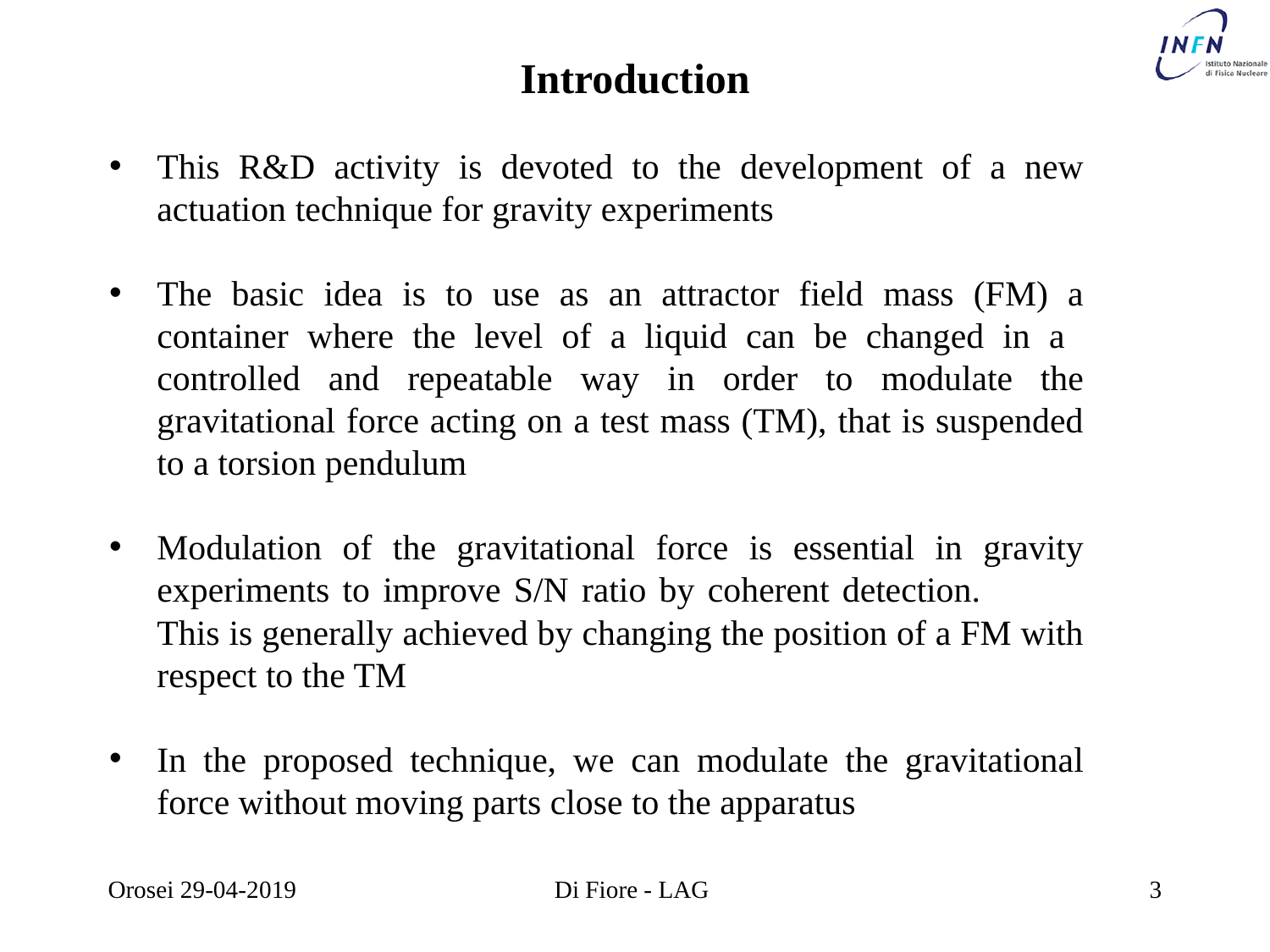

Introduction
This R&D activity is devoted to the development of a new actuation technique for gravity experiments

The basic idea is to use as an attractor field mass (FM) a container where the level of a liquid can be changed in a  controlled and repeatable way in order to modulate the gravitational force acting on a test mass (TM), that is suspended to a torsion pendulum

Modulation of the gravitational force is essential in gravity experiments to improve S/N ratio by coherent detection.         This is generally achieved by changing the position of a FM with respect to the TM

In the proposed technique, we can modulate the gravitational force without moving parts close to the apparatus
Orosei 29-04-2019
Di Fiore - LAG
3